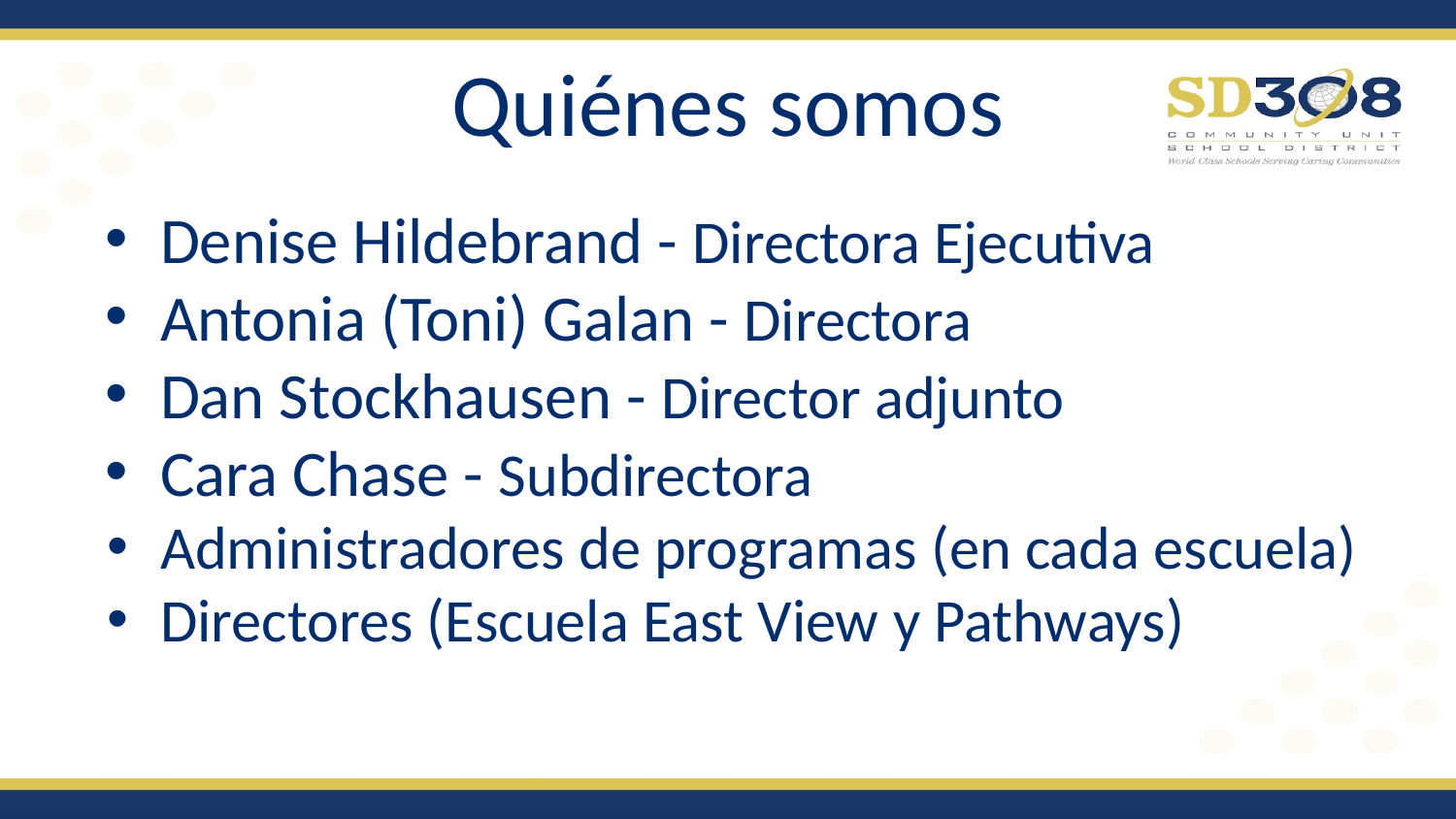

# Quiénes somos
Denise Hildebrand - Directora Ejecutiva
Antonia (Toni) Galan - Directora
Dan Stockhausen - Director adjunto
Cara Chase - Subdirectora
Administradores de programas (en cada escuela)
Directores (Escuela East View y Pathways)